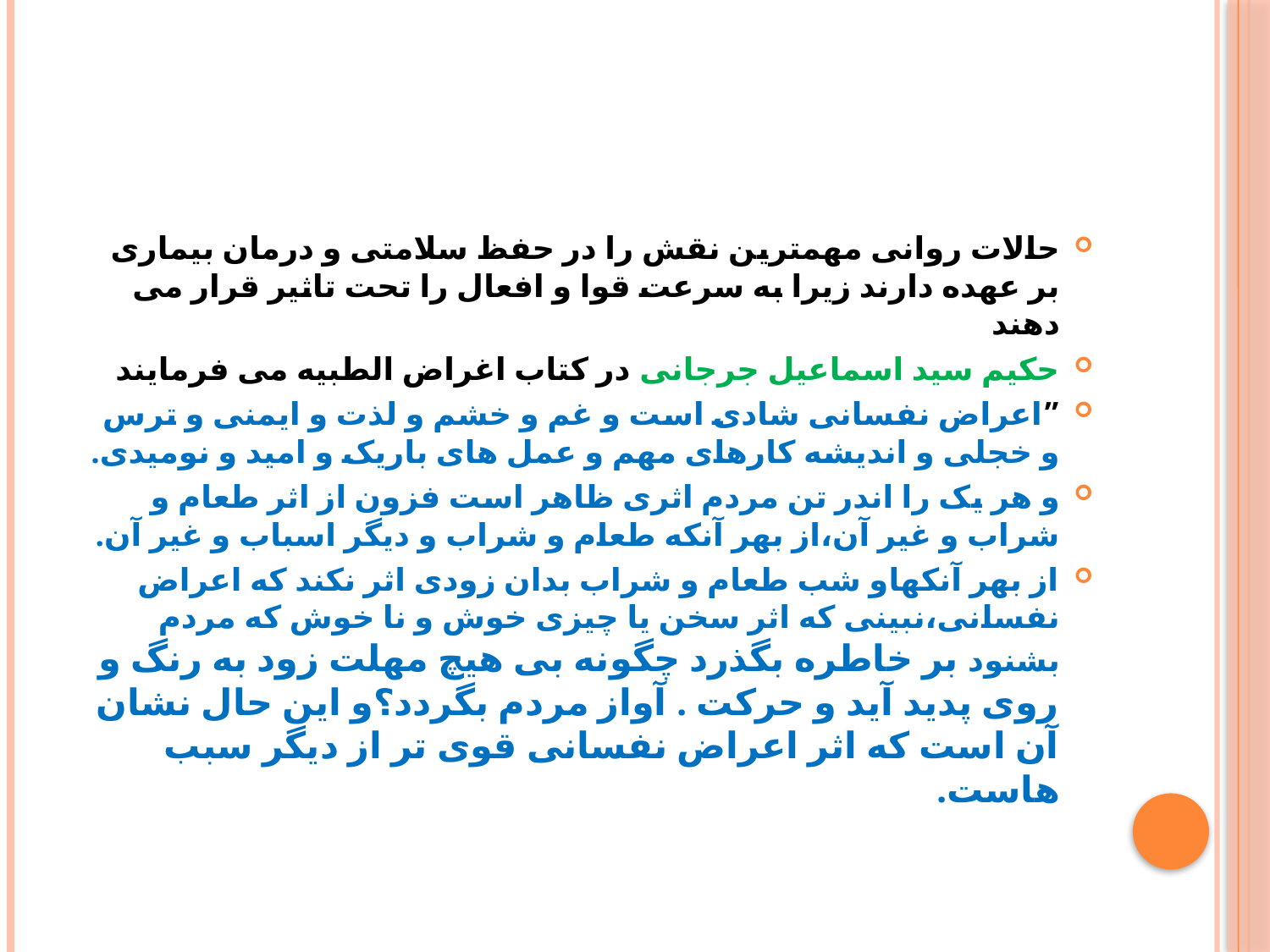

حالات روانی مهمترین نقش را در حفظ سلامتی و درمان بیماری بر عهده دارند زیرا به سرعت قوا و افعال را تحت تاثیر قرار می دهند
حکیم سید اسماعیل جرجانی در کتاب اغراض الطبیه می فرمایند
”اعراض نفسانی شادی است و غم و خشم و لذت و ایمنی و ترس و خجلی و اندیشه کارهای مهم و عمل های باریک و امید و نومیدی.
و هر یک را اندر تن مردم اثری ظاهر است فزون از اثر طعام و شراب و غیر آن،از بهر آنکه طعام و شراب و دیگر اسباب و غیر آن.
از بهر آنکهاو شب طعام و شراب بدان زودی اثر نکند که اعراض نفسانی،نبینی که اثر سخن یا چیزی خوش و نا خوش که مردم بشنود بر خاطره بگذرد چگونه بی هیچ مهلت زود به رنگ و روی پدید آید و حرکت . آواز مردم بگردد؟و این حال نشان آن است که اثر اعراض نفسانی قوی تر از دیگر سبب هاست.